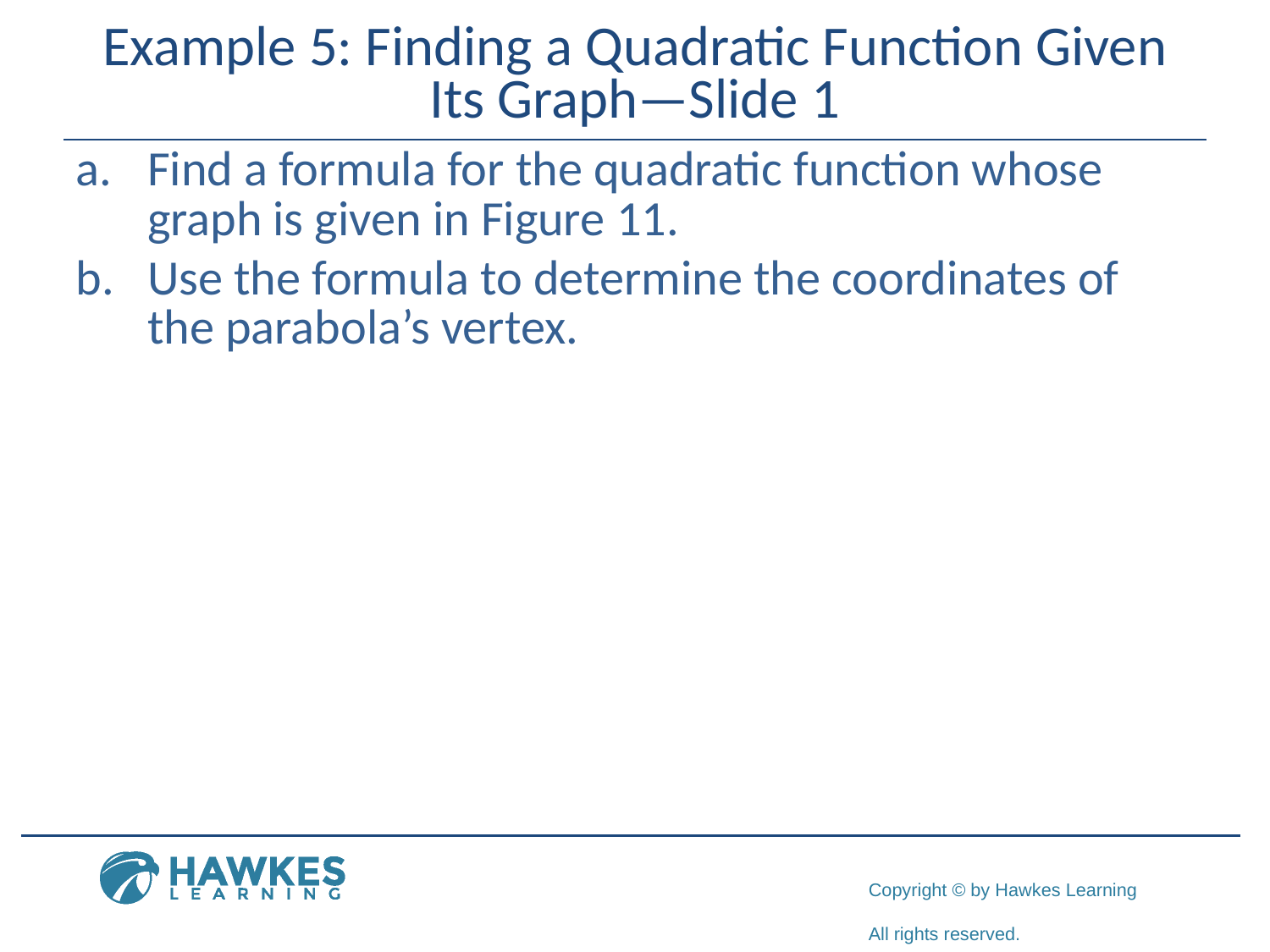

# Example 5: Finding a Quadratic Function Given Its Graph—Slide 1
​Find a formula for the quadratic function whose graph is given in Figure 11.
​Use the formula to determine the coordinates of the parabola’s vertex.